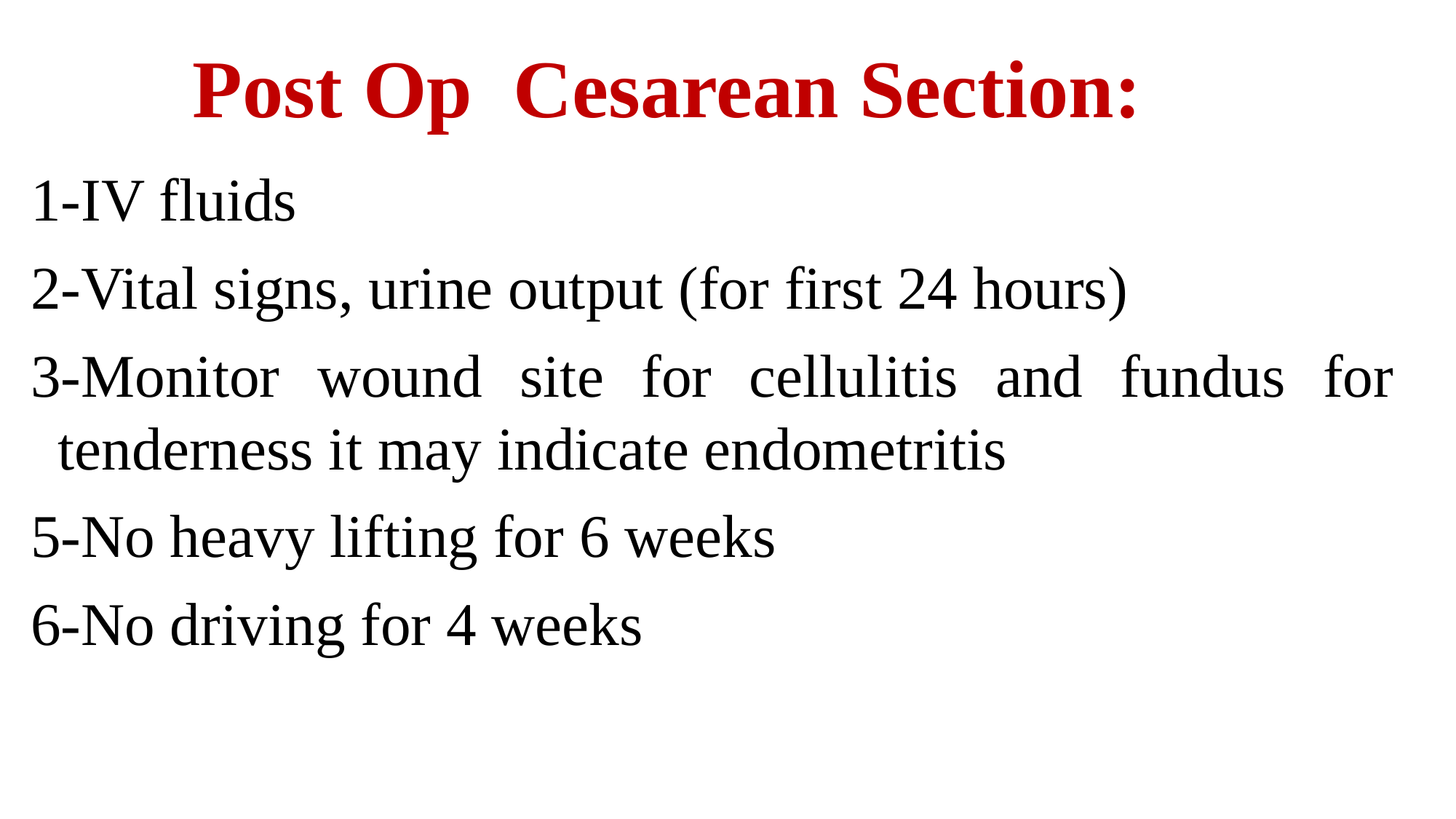

# Post Op  Cesarean Section:
1-IV fluids
2-Vital signs, urine output (for first 24 hours)
3-Monitor wound site for cellulitis and fundus for tenderness it may indicate endometritis
5-No heavy lifting for 6 weeks
6-No driving for 4 weeks